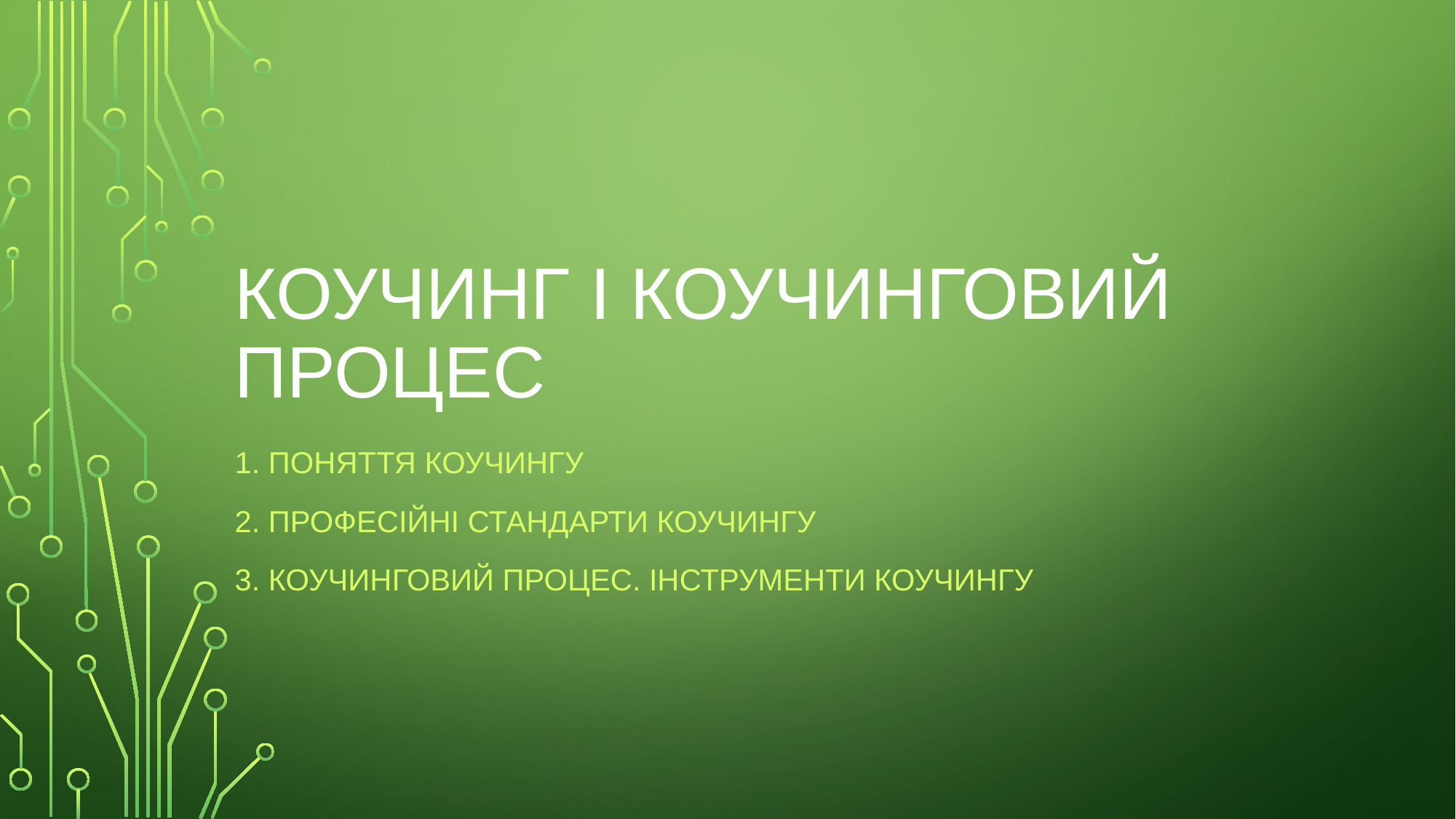

# Коучинг і коучинговий процес
1. Поняття коучингу
2. Професійні стандарти коучингу
3. Коучинговий процес. Інструменти коучингу